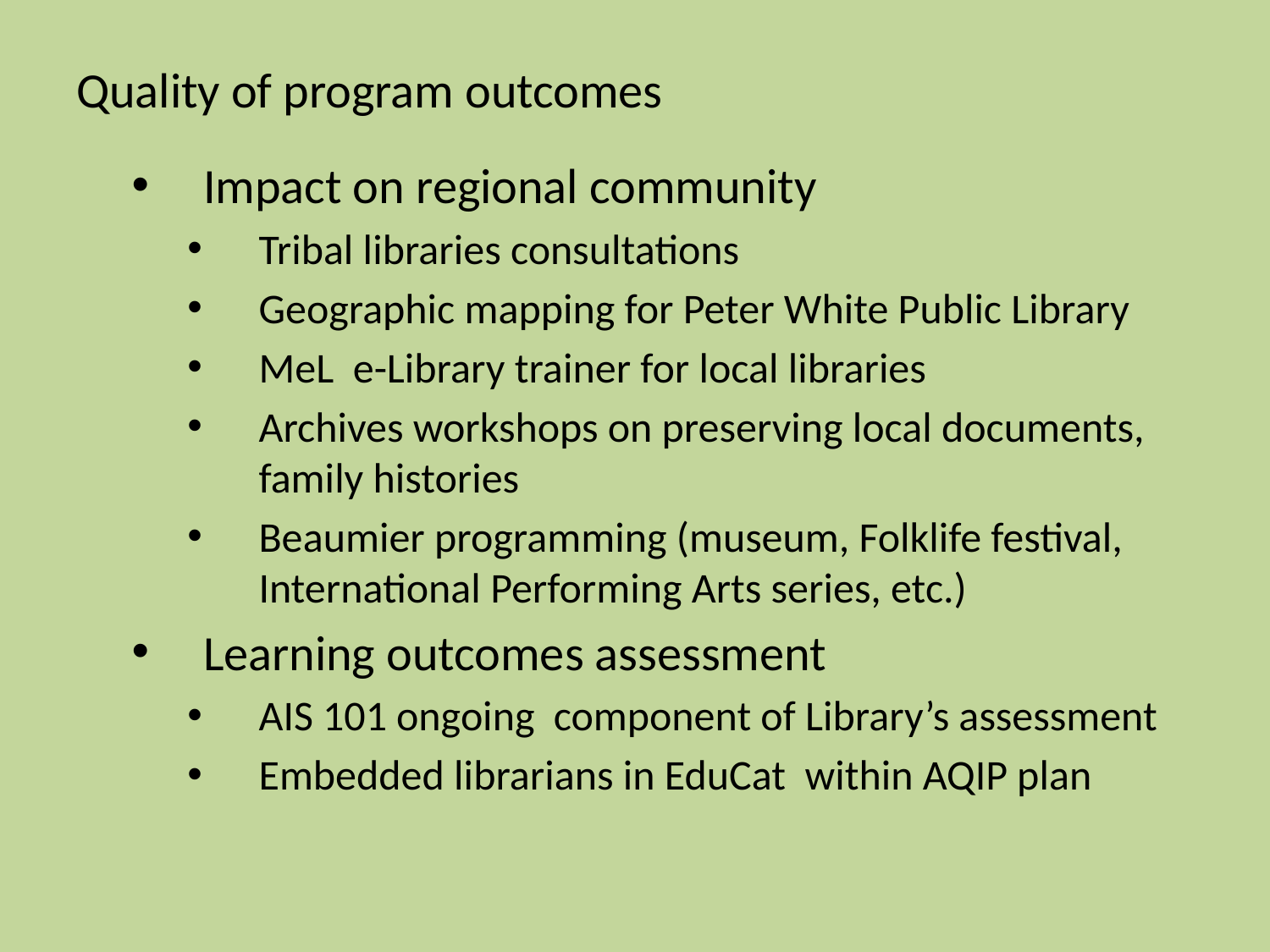

# Quality of program outcomes
Impact on regional community
Tribal libraries consultations
Geographic mapping for Peter White Public Library
MeL  e-Library trainer for local libraries
Archives workshops on preserving local documents, family histories
Beaumier programming (museum, Folklife festival, International Performing Arts series, etc.)
Learning outcomes assessment
AIS 101 ongoing  component of Library’s assessment
Embedded librarians in EduCat  within AQIP plan